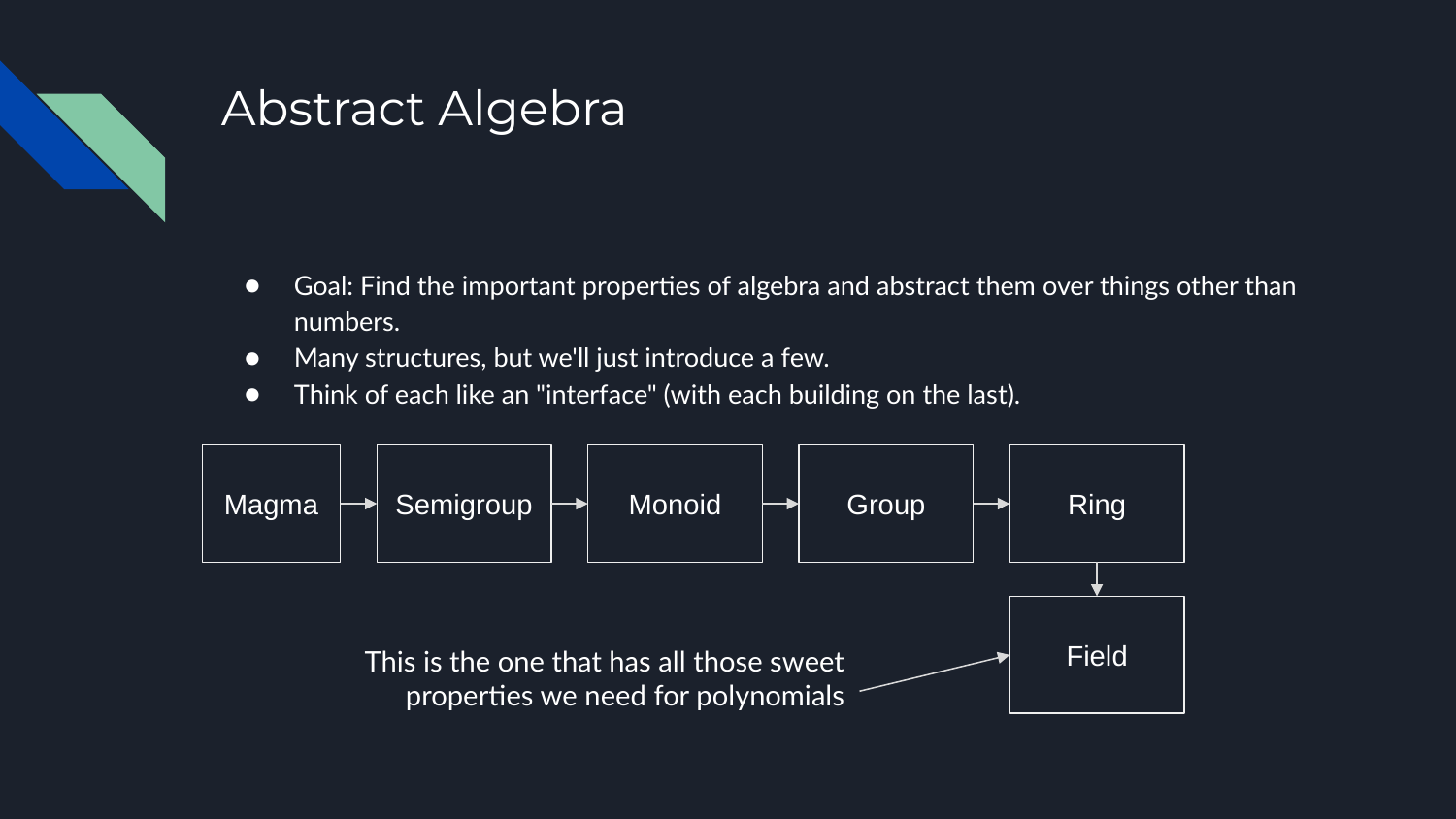

# Abstract Algebra
Goal: Find the important properties of algebra and abstract them over things other than numbers.
Many structures, but we'll just introduce a few.
Think of each like an "interface" (with each building on the last).

Ring
Magma
Semigroup
Monoid
Group
Field
This is the one that has all those sweet properties we need for polynomials